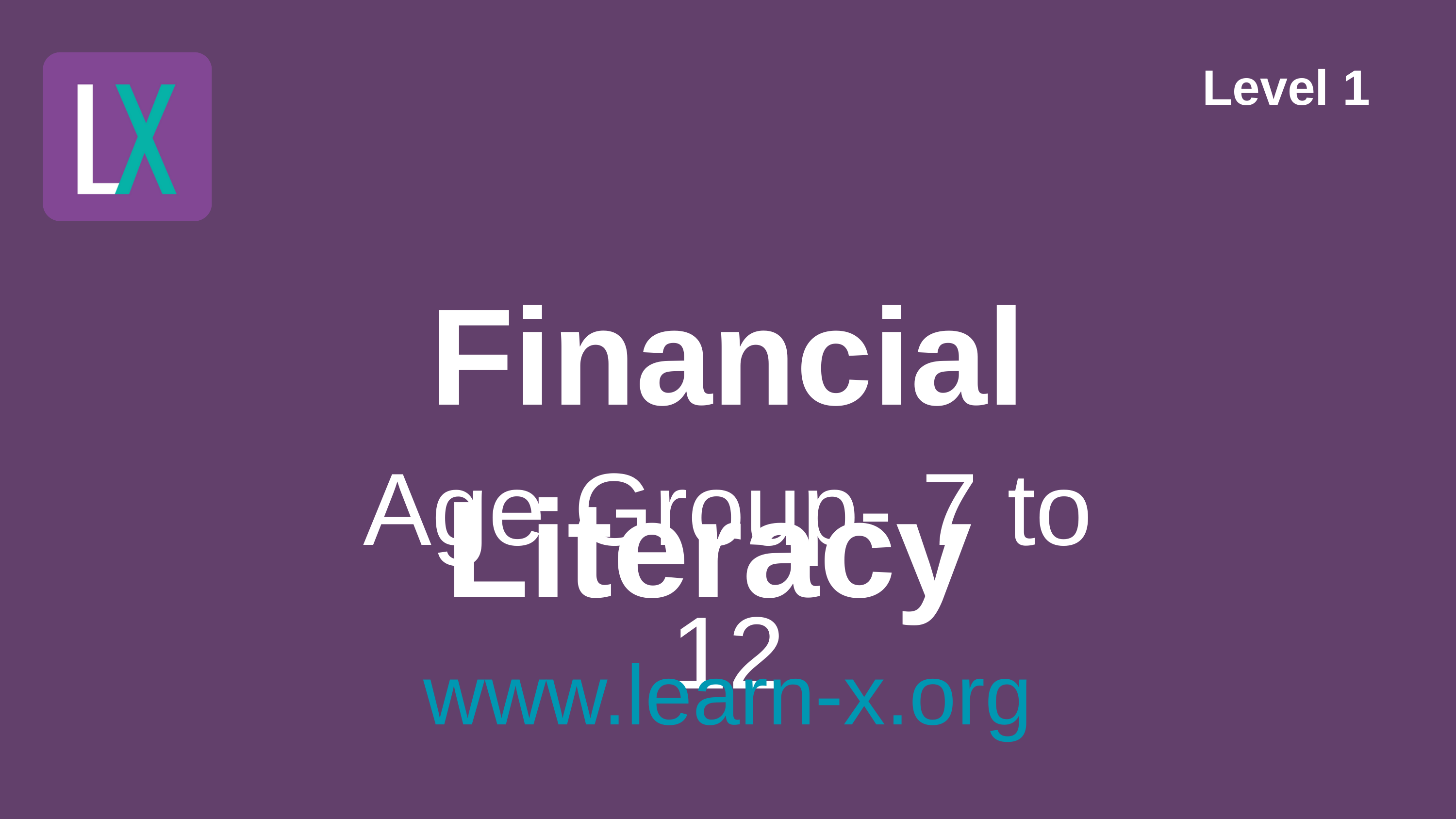

Level 1

Financial Literacy
Age Group- 7 to 12
www.learn-x.org